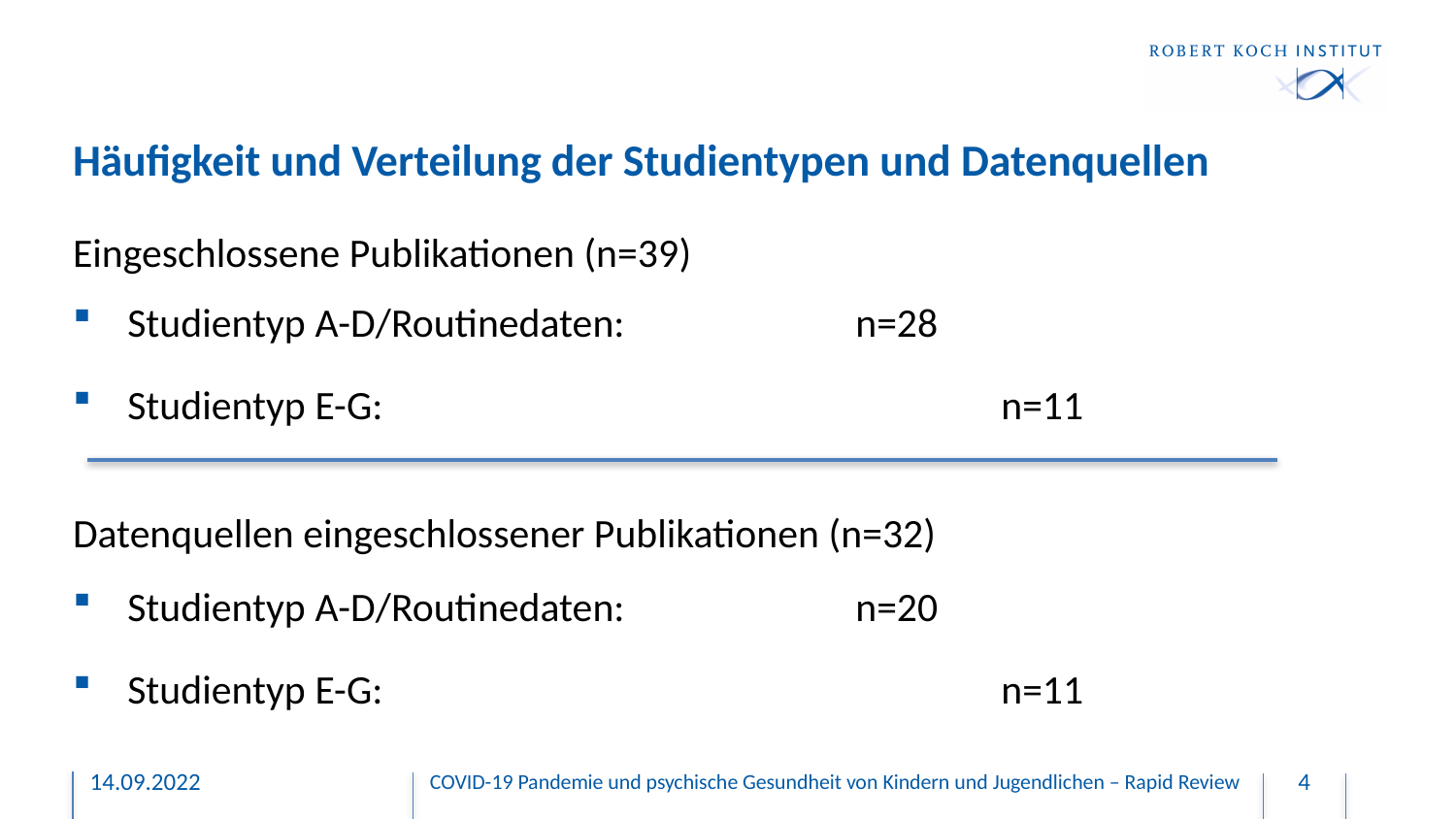

# Häufigkeit und Verteilung der Studientypen und Datenquellen
Eingeschlossene Publikationen (n=39)
Studientyp A-D/Routinedaten:		n=28
Studientyp E-G:					n=11

Datenquellen eingeschlossener Publikationen (n=32)

Studientyp A-D/Routinedaten:		n=20
Studientyp E-G:					n=11

14.09.2022
COVID-19 Pandemie und psychische Gesundheit von Kindern und Jugendlichen – Rapid Review
4